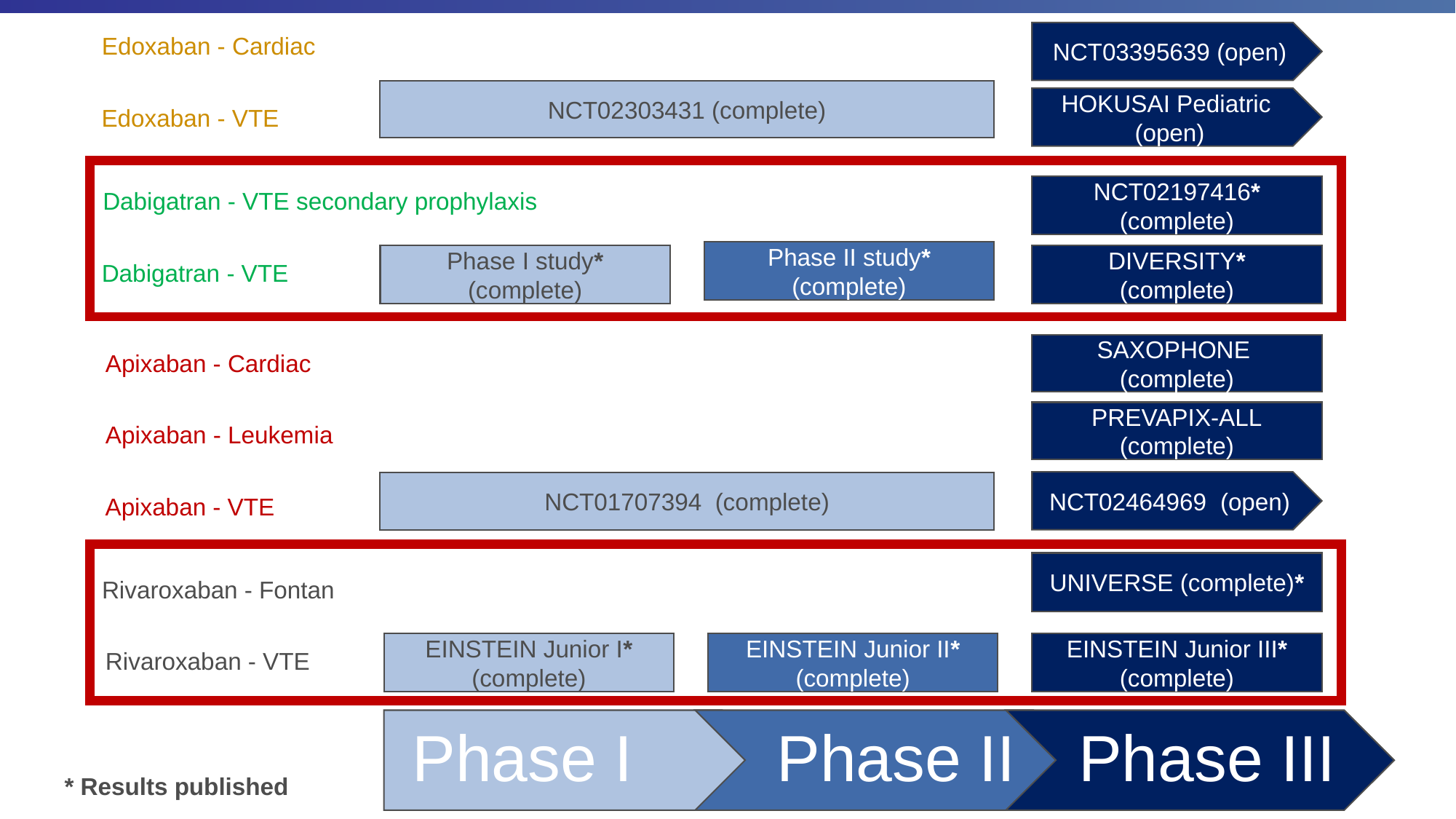

NCT03395639 (open)
Edoxaban - Cardiac
NCT02303431 (complete)
HOKUSAI Pediatric  (open)
Edoxaban - VTE

NCT02197416*
(complete)
Dabigatran - VTE secondary prophylaxis

Phase II study* (complete)

Phase I study*
(complete)
DIVERSITY*
(complete)
Dabigatran - VTE
SAXOPHONE  (complete)
Apixaban - Cardiac
PREVAPIX-ALL
(complete)
Apixaban - Leukemia
NCT02464969  (open)
NCT01707394  (complete)
Apixaban - VTE

UNIVERSE (complete)*
Rivaroxaban - Fontan
EINSTEIN Junior I*
(complete)

EINSTEIN Junior II* (complete)

EINSTEIN Junior III*
(complete)
Rivaroxaban - VTE

Phase I
Phase II
Phase III
* Results published